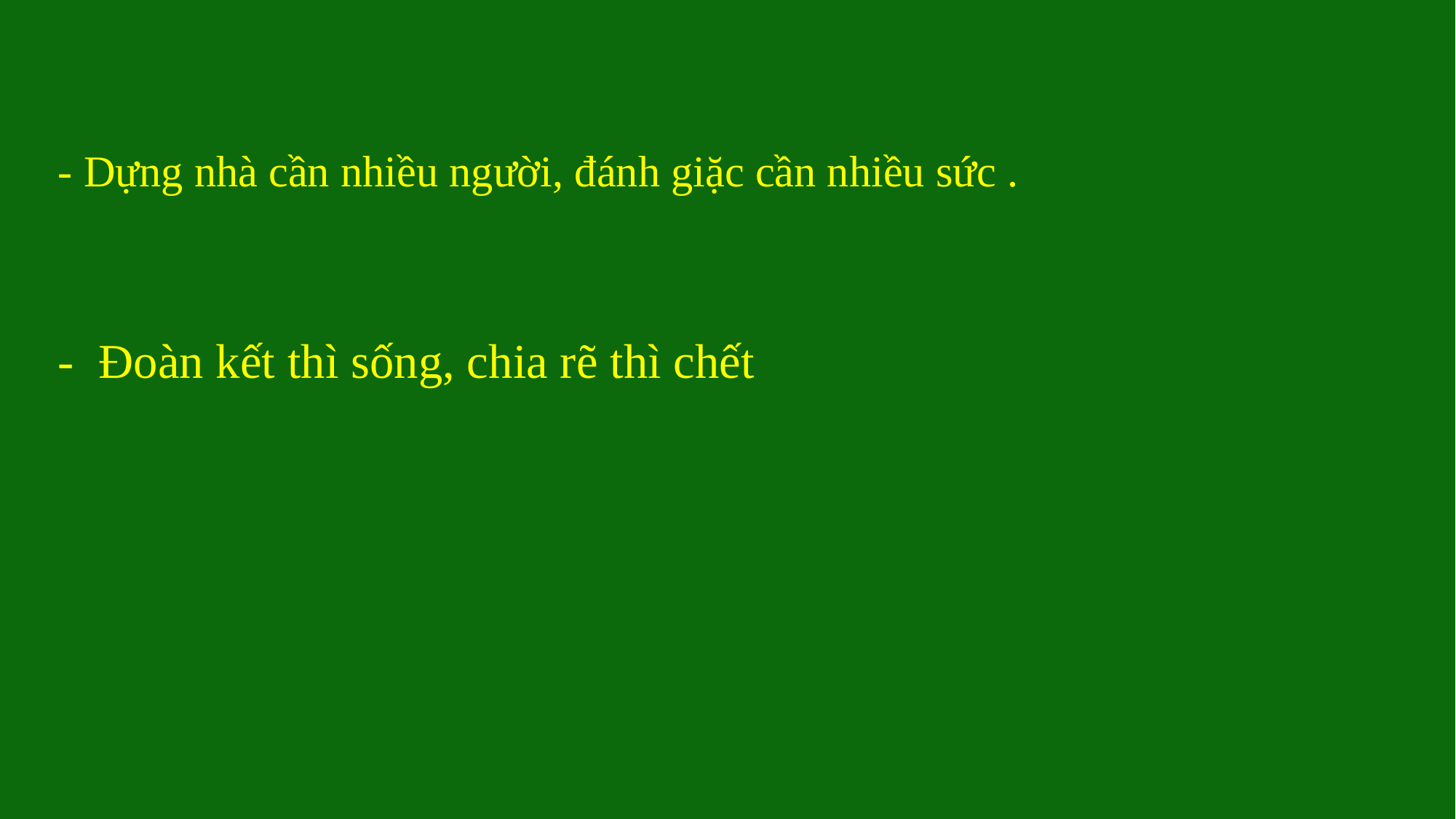

- Dựng nhà cần nhiều người, đánh giặc cần nhiều sức .

-  Đoàn kết thì sống, chia rẽ thì chết